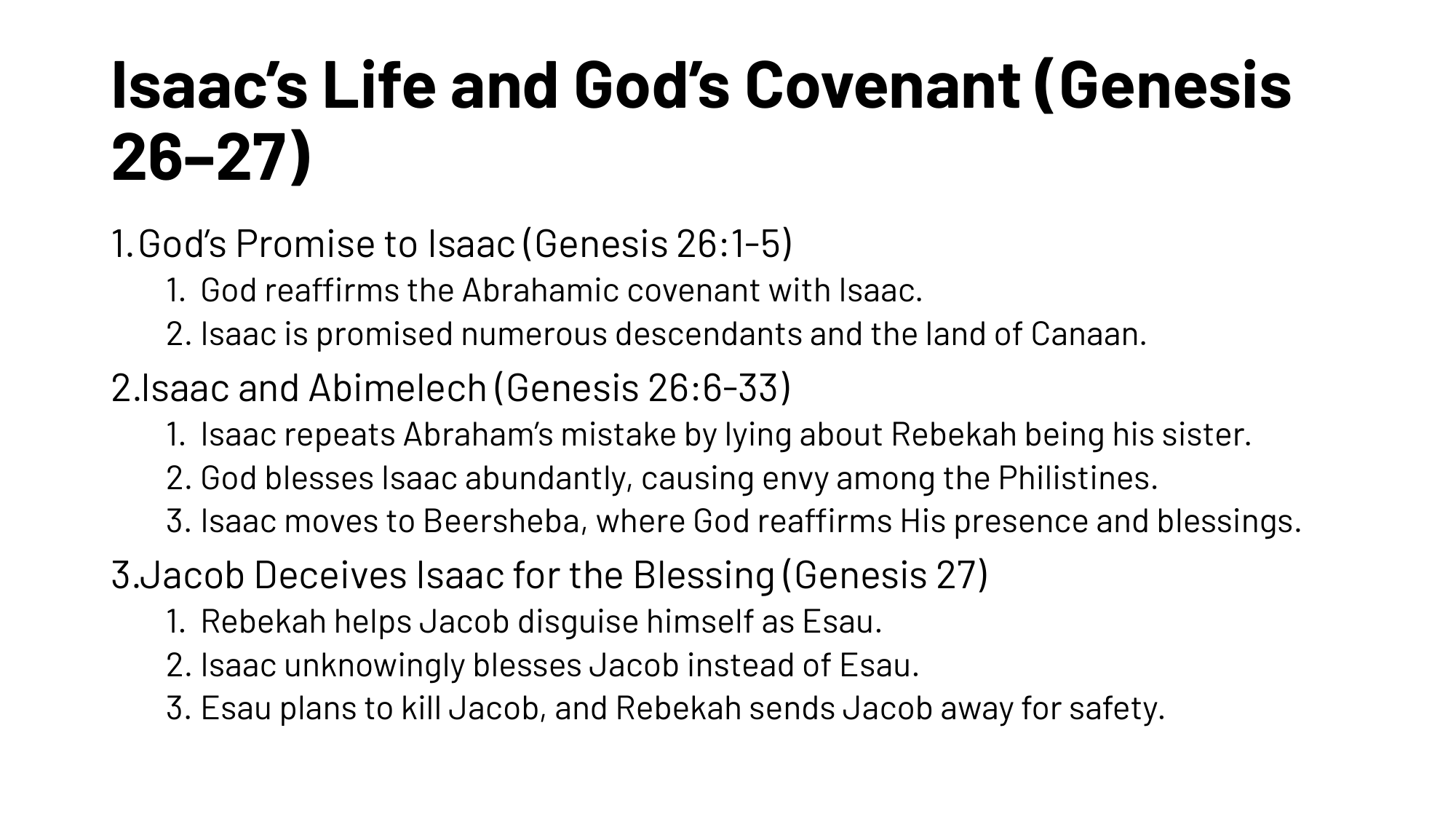

# Isaac’s Life and God’s Covenant (Genesis 26–27)
God’s Promise to Isaac (Genesis 26:1-5)
God reaffirms the Abrahamic covenant with Isaac.
Isaac is promised numerous descendants and the land of Canaan.
Isaac and Abimelech (Genesis 26:6-33)
Isaac repeats Abraham’s mistake by lying about Rebekah being his sister.
God blesses Isaac abundantly, causing envy among the Philistines.
Isaac moves to Beersheba, where God reaffirms His presence and blessings.
Jacob Deceives Isaac for the Blessing (Genesis 27)
Rebekah helps Jacob disguise himself as Esau.
Isaac unknowingly blesses Jacob instead of Esau.
Esau plans to kill Jacob, and Rebekah sends Jacob away for safety.